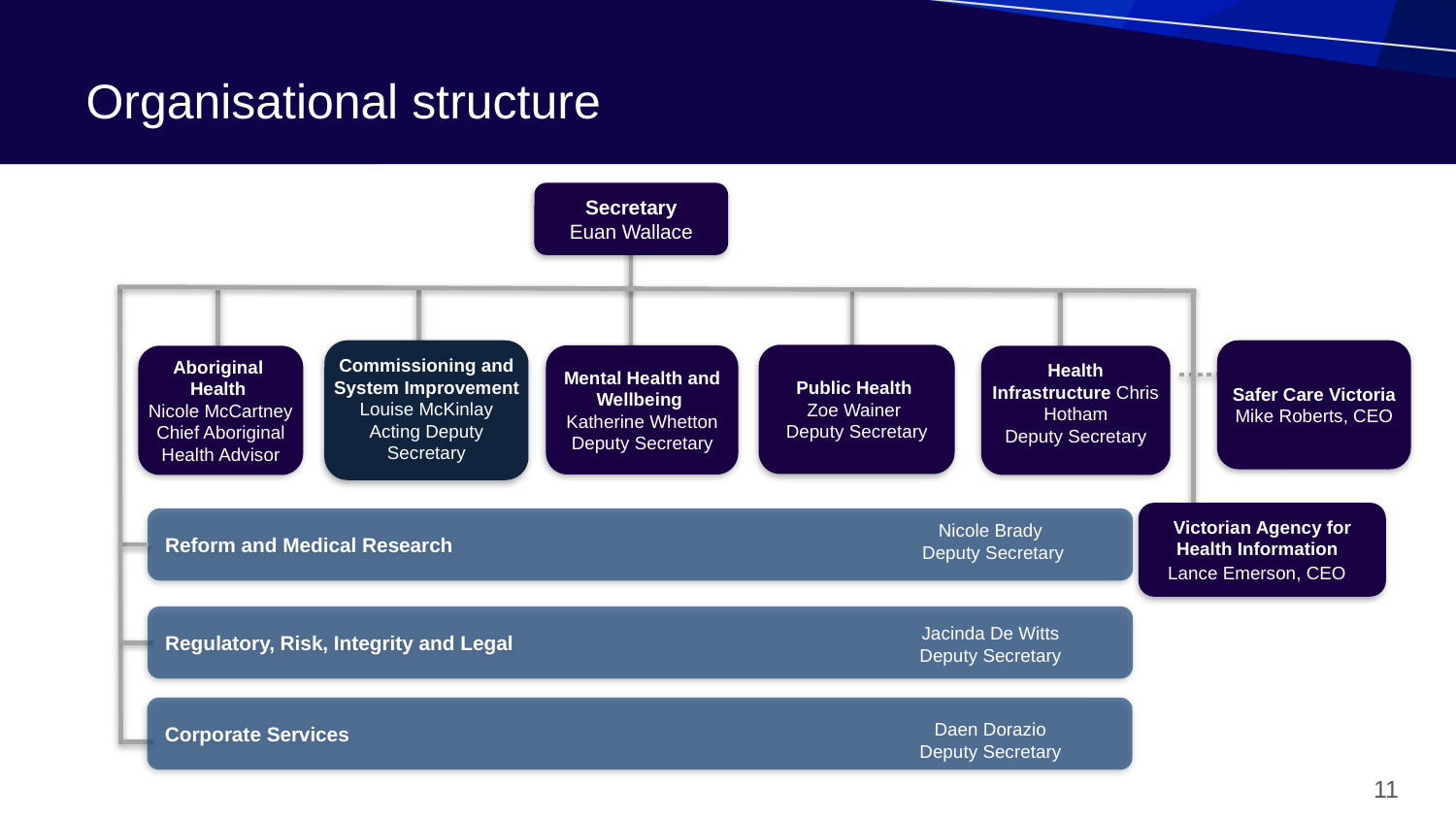

# Organisational structure
Secretary
Euan Wallace
Safer Care Victoria
Mike Roberts, CEO

Commissioning and System Improvement
Louise McKinlay
Acting Deputy Secretary

Public Health
Zoe Wainer
Deputy Secretary
Mental Health and Wellbeing
Katherine Whetton Deputy Secretary
Aboriginal
Health
Nicole McCartney
Chief Aboriginal Health Advisor
Health Infrastructure Chris Hotham
Deputy Secretary

Victorian Agency for Health Information
Lance Emerson, CEO
Reform and Medical Research
Regulatory, Risk, Integrity and Legal
Corporate Services
Nicole Brady
 Deputy Secretary
Jacinda De Witts
Deputy Secretary
Daen Dorazio
Deputy Secretary
11